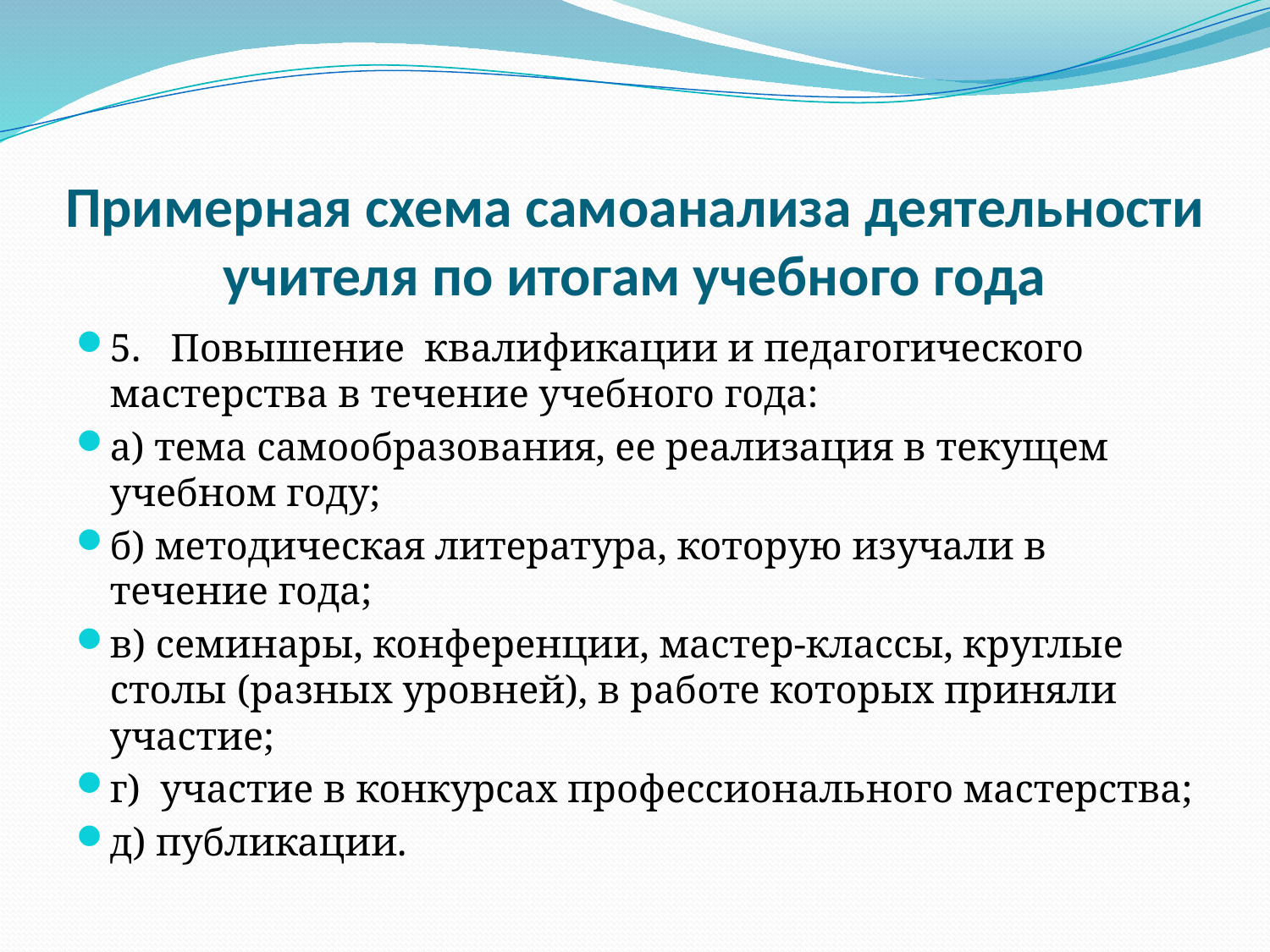

# Примерная схема самоанализа деятельности учителя по итогам учебного года
5.   Повышение  квалификации и педагогического мастерства в течение учебного года:
а) тема самообразования, ее реализация в текущем учебном году;
б) методическая литература, которую изучали в течение года;
в) семинары, конференции, мастер-классы, круглые столы (разных уровней), в работе которых приняли участие;
г)  участие в конкурсах профессионального мастерства;
д) публикации.